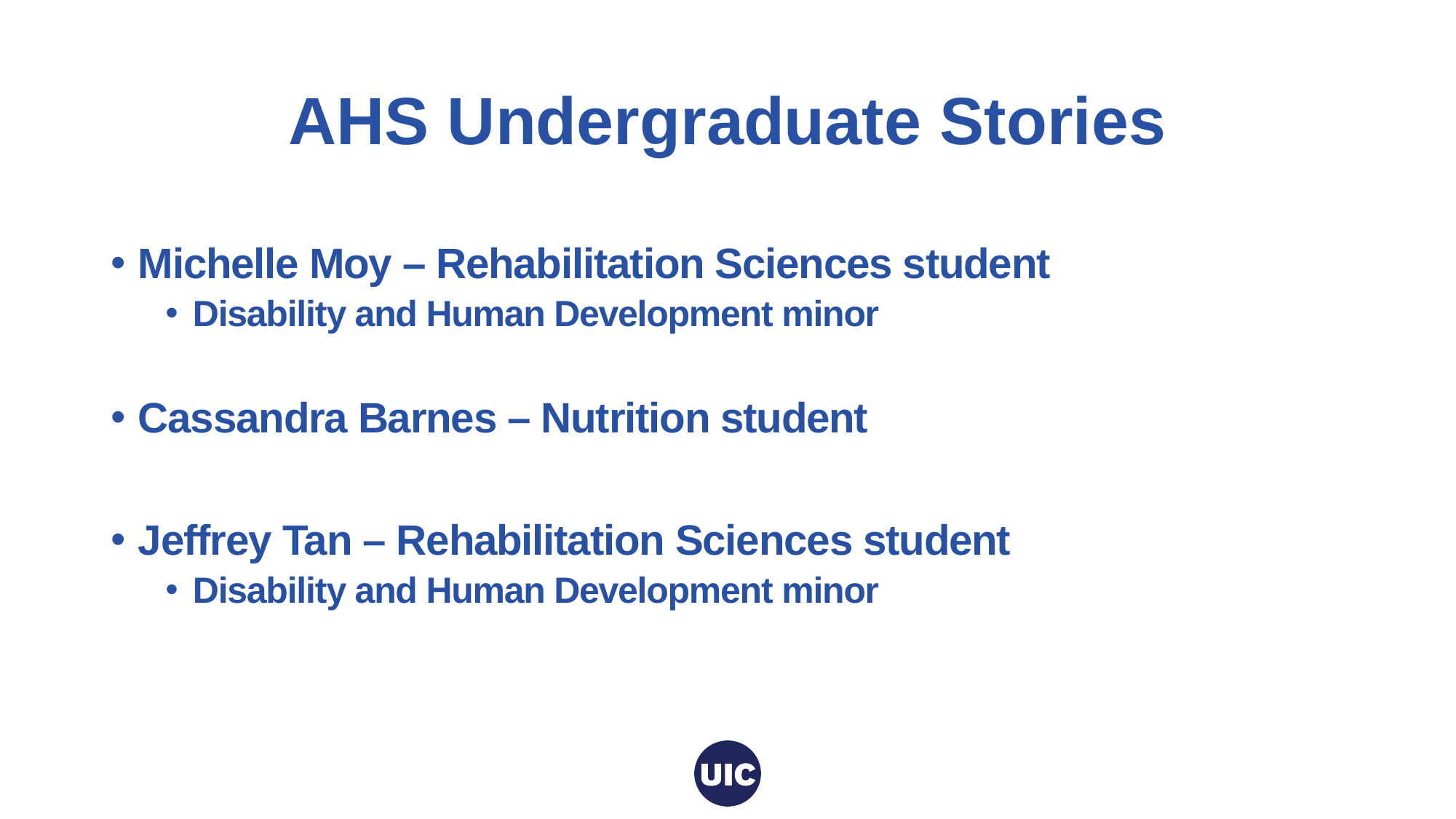

# AHS Undergraduate Stories
Michelle Moy – Rehabilitation Sciences student
Disability and Human Development minor

Cassandra Barnes – Nutrition student

Jeffrey Tan – Rehabilitation Sciences student
Disability and Human Development minor